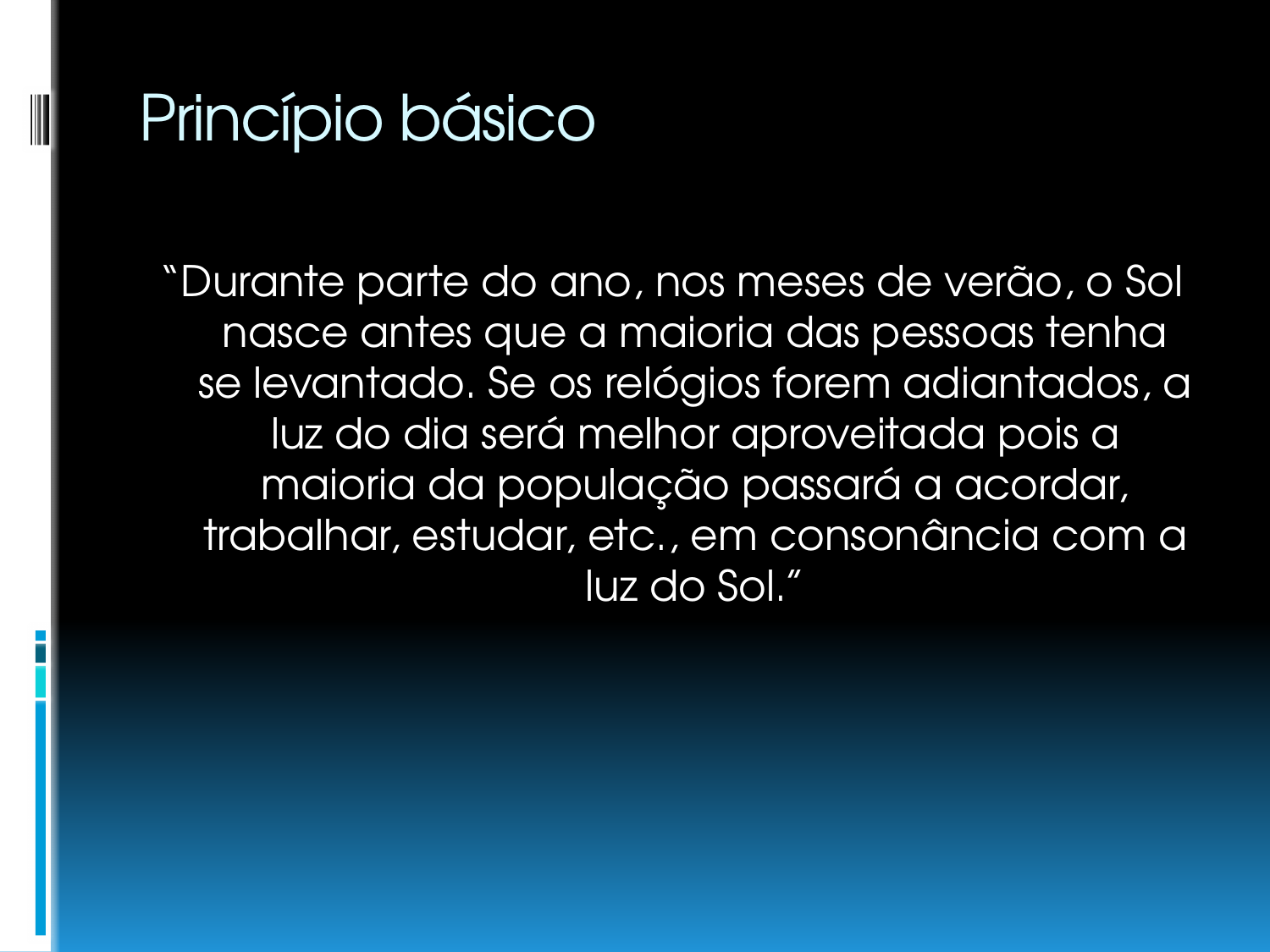

# Princípio básico
“Durante parte do ano, nos meses de verão, o Sol nasce antes que a maioria das pessoas tenha se levantado. Se os relógios forem adiantados, a luz do dia será melhor aproveitada pois a maioria da população passará a acordar, trabalhar, estudar, etc., em consonância com a luz do Sol.”